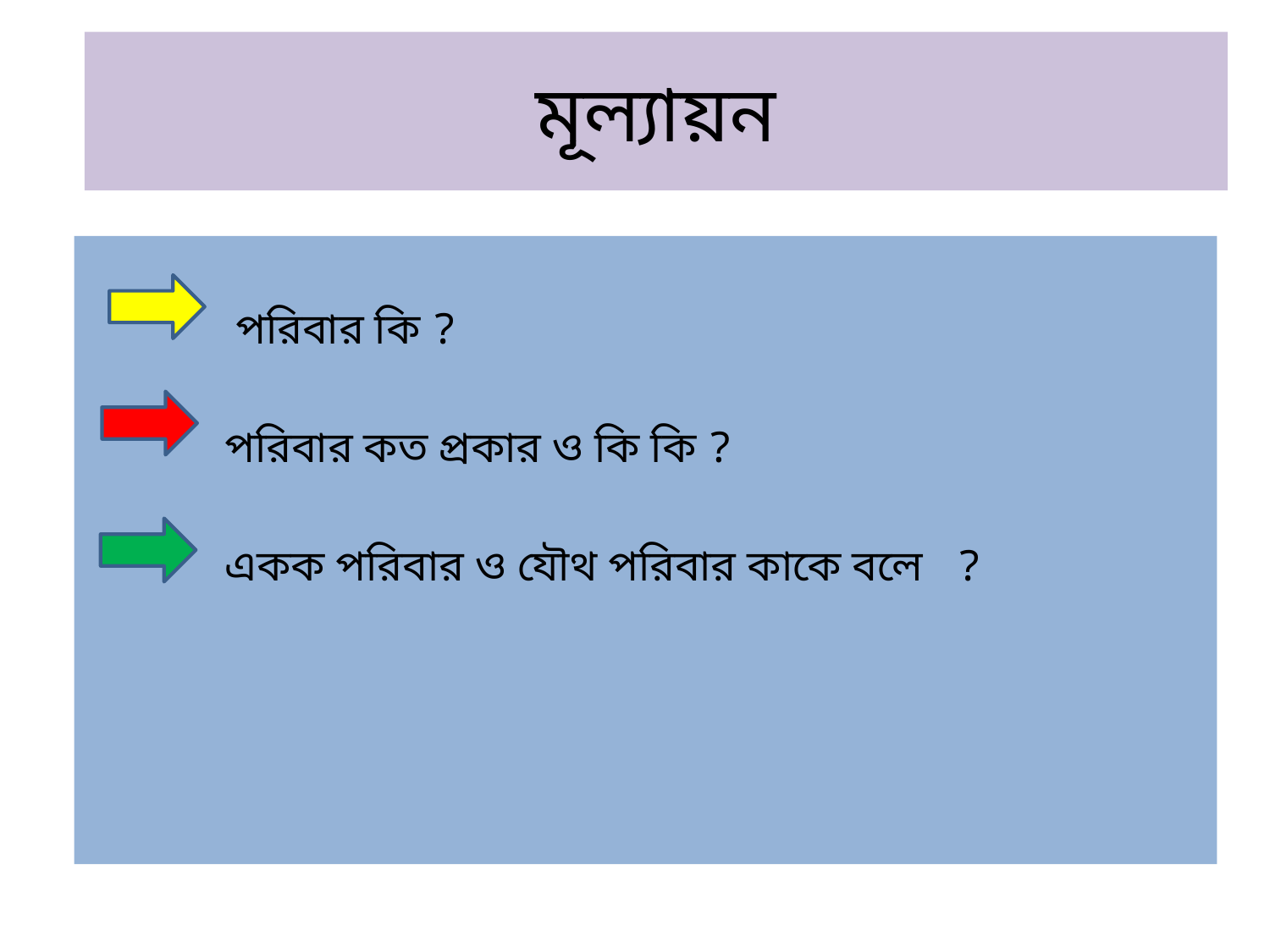

# মূল্যায়ন

	  পরিবার কি ?

  	 পরিবার কত প্রকার ও কি কি ?

  	 একক পরিবার ও যৌথ পরিবার কাকে বলে   ?